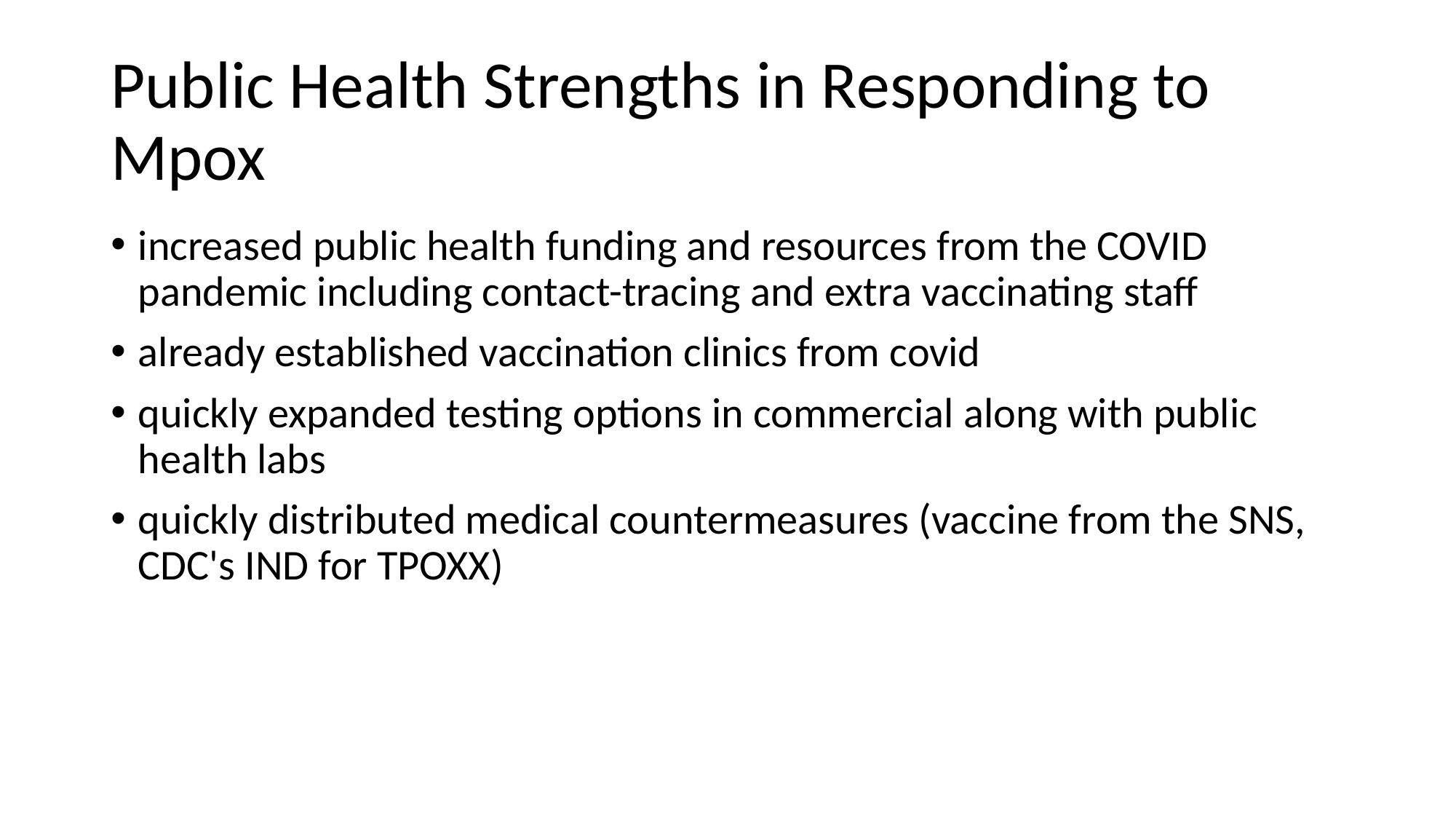

# Public Health Strengths in Responding to Mpox
increased public health funding and resources from the COVID pandemic including contact-tracing and extra vaccinating staff
already established vaccination clinics from covid
quickly expanded testing options in commercial along with public health labs
quickly distributed medical countermeasures (vaccine from the SNS, CDC's IND for TPOXX)